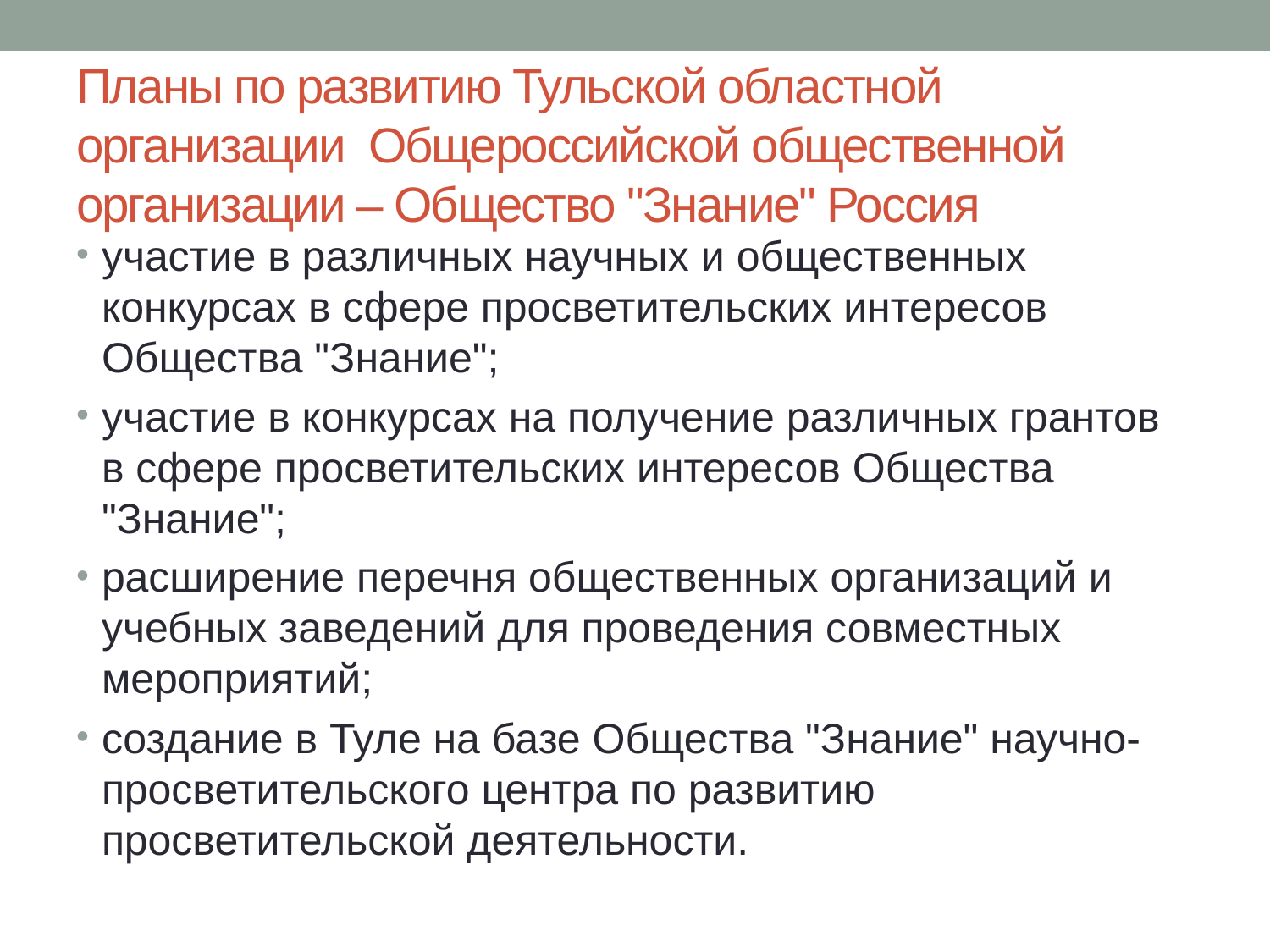

# Планы по развитию Тульской областной организации  Общероссийской общественной организации – Общество "Знание" Россия
участие в различных научных и общественных конкурсах в сфере просветительских интересов Общества "Знание";
участие в конкурсах на получение различных грантов в сфере просветительских интересов Общества "Знание";
расширение перечня общественных организаций и учебных заведений для проведения совместных мероприятий;
создание в Туле на базе Общества "Знание" научно-просветительского центра по развитию просветительской деятельности.